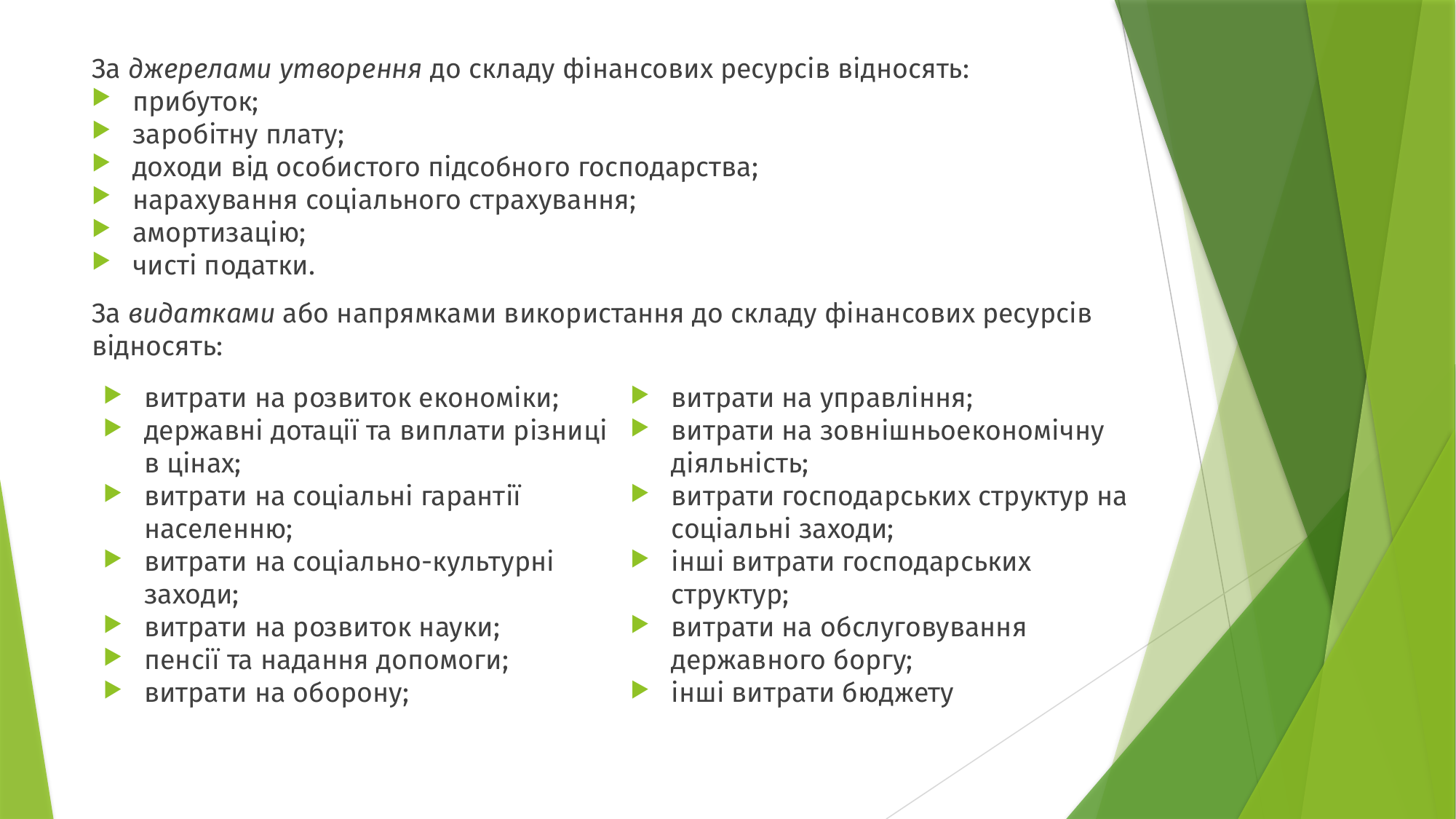

За джерелами утворення до складу фінансових ресурсів відносять:
прибуток;
заробітну плату;
доходи від особистого підсобного господарства;
нарахування соціального страхування;
амортизацію;
чисті податки.
За видатками або напрямками використання до складу фінансових ресурсів відносять:

| витрати на розвиток економіки; державні дотації та виплати різниці в цінах; витрати на соціальні гарантії населенню; витрати на соціально-культурні заходи; витрати на розвиток науки; пенсії та надання допомоги; витрати на оборону; | витрати на управління; витрати на зовнішньоекономічну діяльність; витрати господарських структур на соціальні заходи; інші витрати господарських структур; витрати на обслуговування державного боргу; інші витрати бюджету |
| --- | --- |